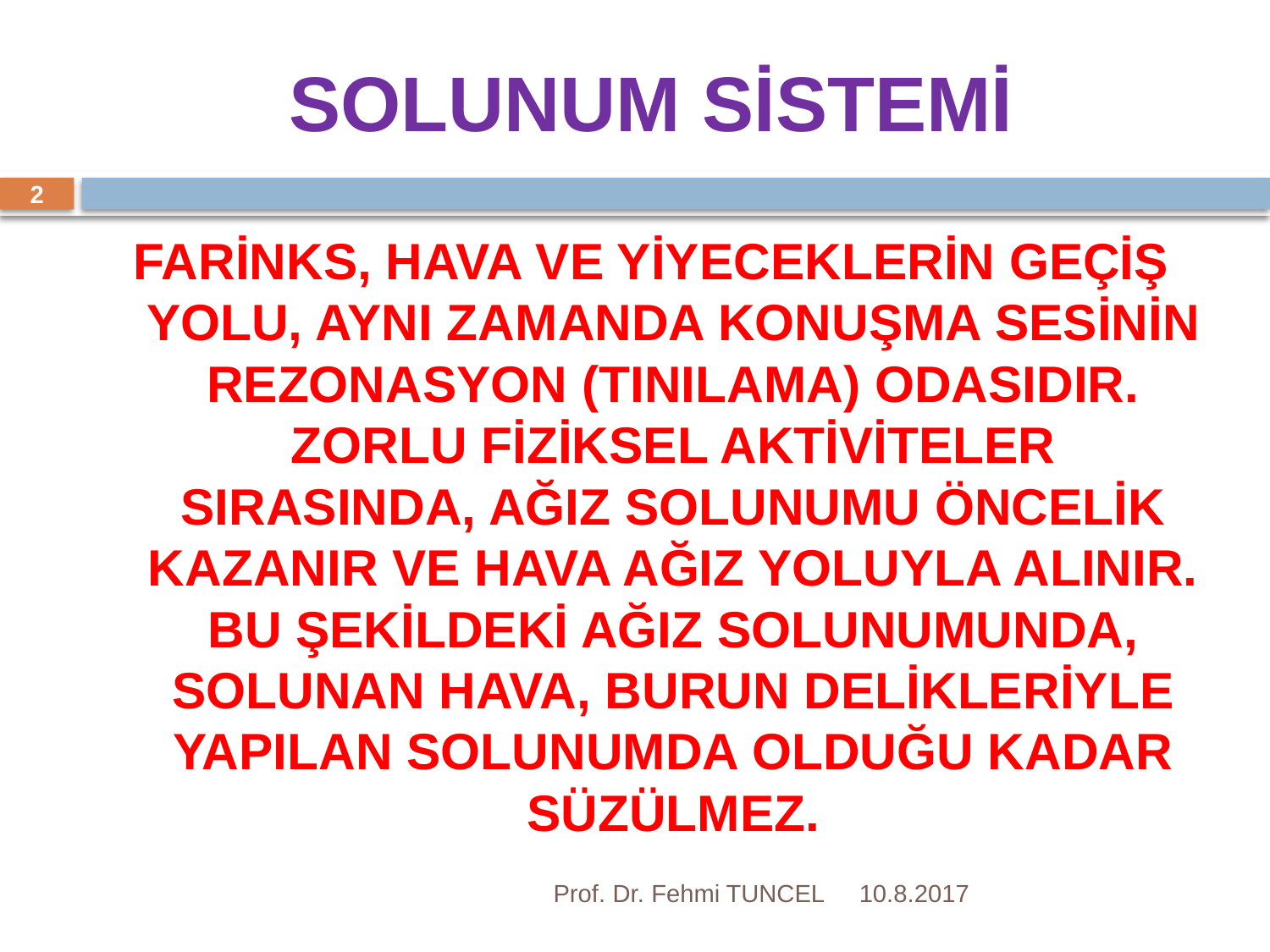

# SOLUNUM SİSTEMİ
2
FARİNKS, HAVA VE YİYECEKLERİN GEÇİŞ YOLU, AYNI ZAMANDA KONUŞMA SESİNİN REZONASYON (TINILAMA) ODASIDIR. ZORLU FİZİKSEL AKTİVİTELER SIRASINDA, AĞIZ SOLUNUMU ÖNCELİK KAZANIR VE HAVA AĞIZ YOLUYLA ALINIR. BU ŞEKİLDEKİ AĞIZ SOLUNUMUNDA, SOLUNAN HAVA, BURUN DELİKLERİYLE YAPILAN SOLUNUMDA OLDUĞU KADAR SÜZÜLMEZ.
Prof. Dr. Fehmi TUNCEL
10.8.2017